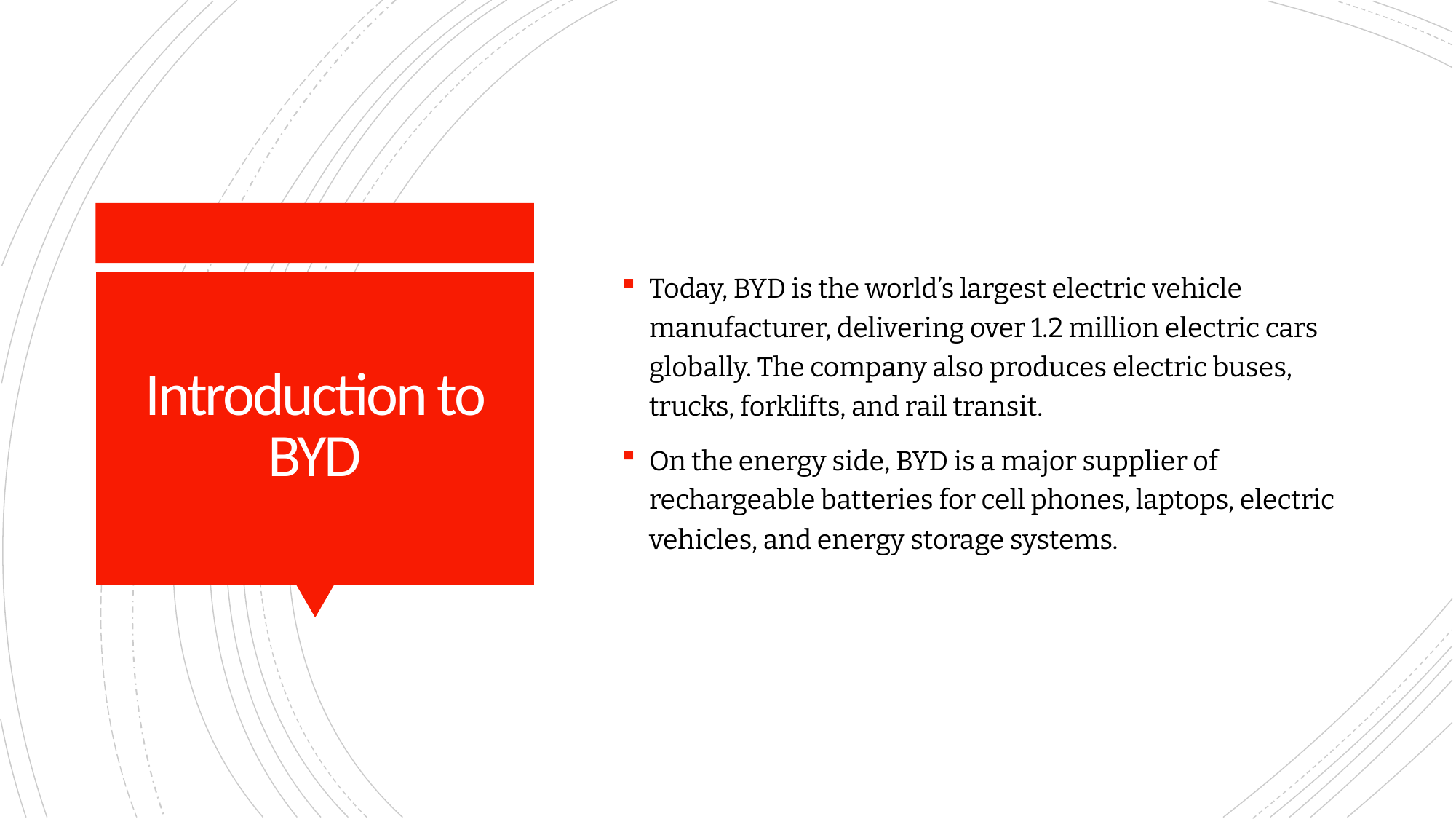

Today, BYD is the world’s largest electric vehicle manufacturer, delivering over 1.2 million electric cars globally. The company also produces electric buses, trucks, forklifts, and rail transit.
On the energy side, BYD is a major supplier of rechargeable batteries for cell phones, laptops, electric vehicles, and energy storage systems.
# Introduction to BYD